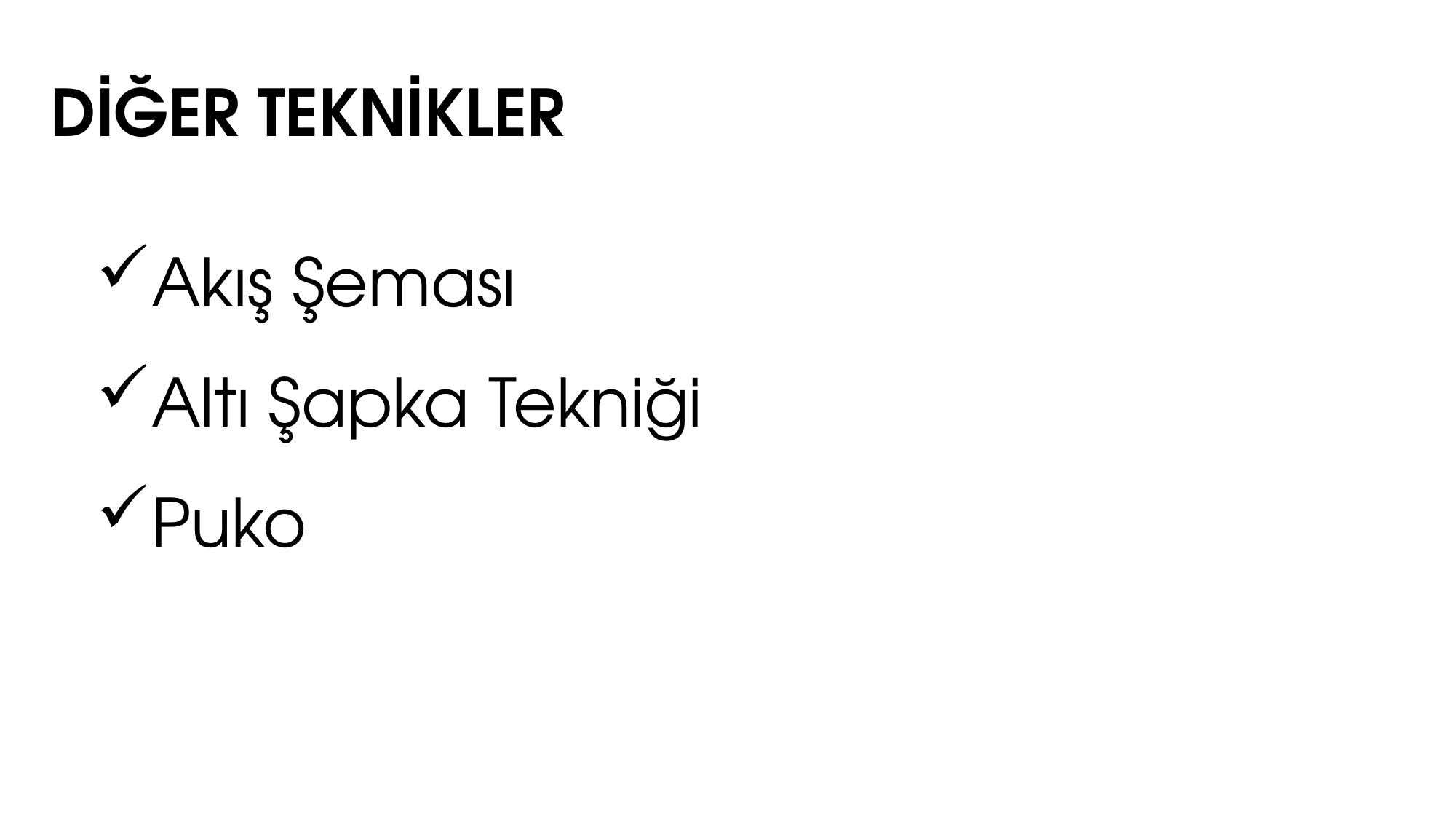

DİĞER TEKNİKLER
Akış Şeması
Altı Şapka Tekniği
Puko